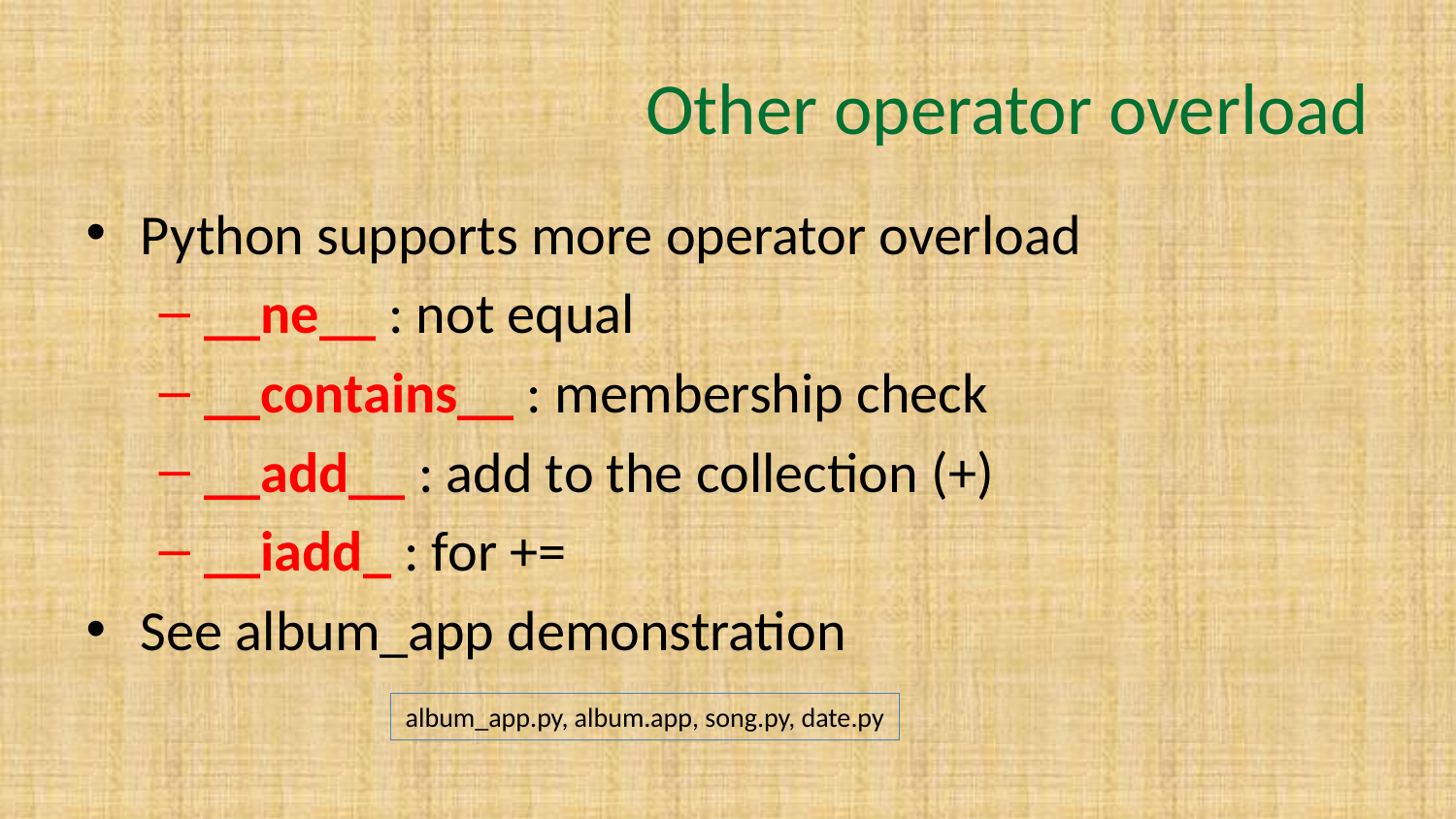

# Other operator overload
Python supports more operator overload
__ne__ : not equal
__contains__ : membership check
__add__ : add to the collection (+)
__iadd_ : for +=
See album_app demonstration
album_app.py, album.app, song.py, date.py